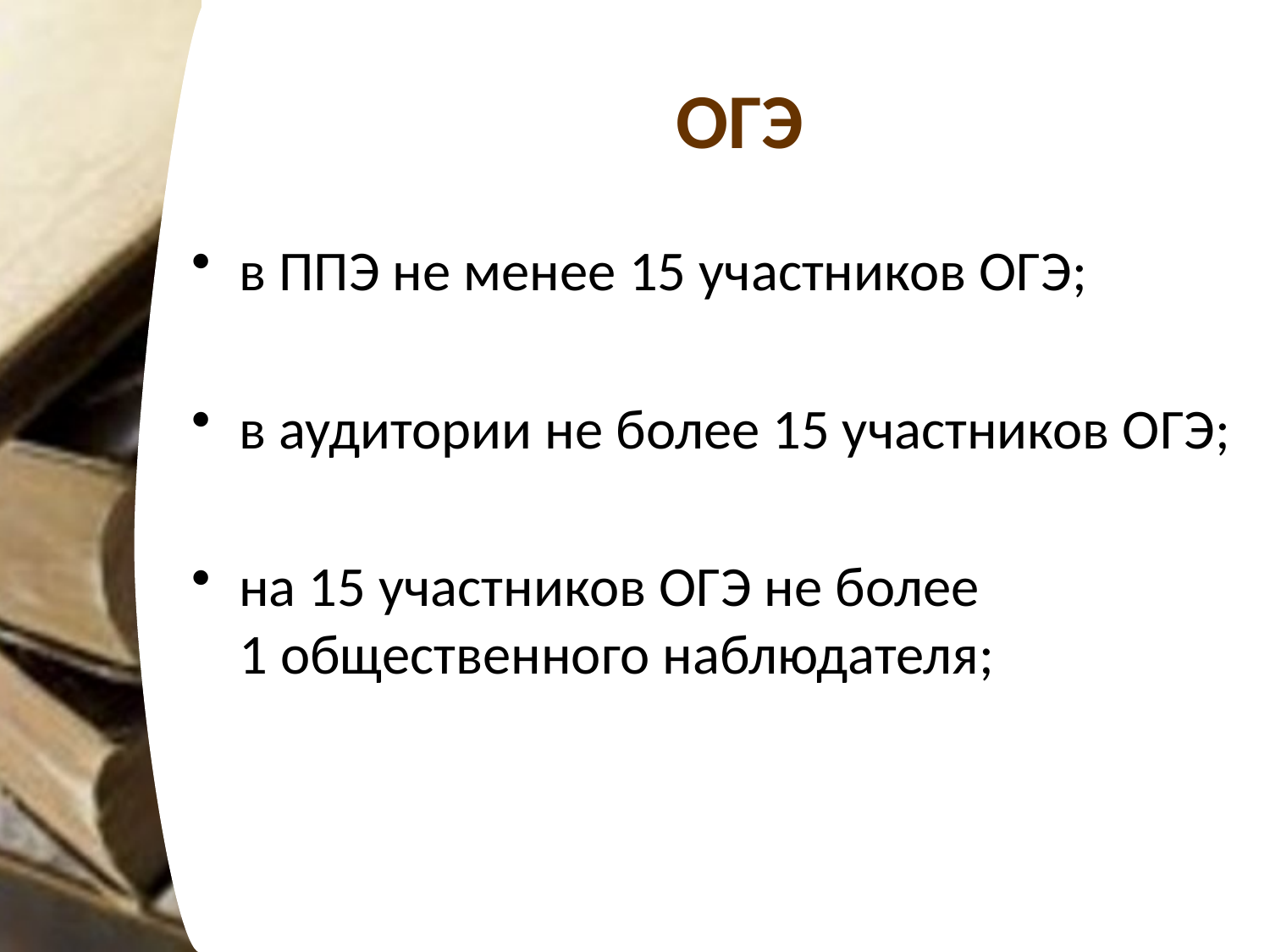

# ОГЭ
в ППЭ не менее 15 участников ОГЭ;

в аудитории не более 15 участников ОГЭ;

на 15 участников ОГЭ не более
1 общественного наблюдателя;